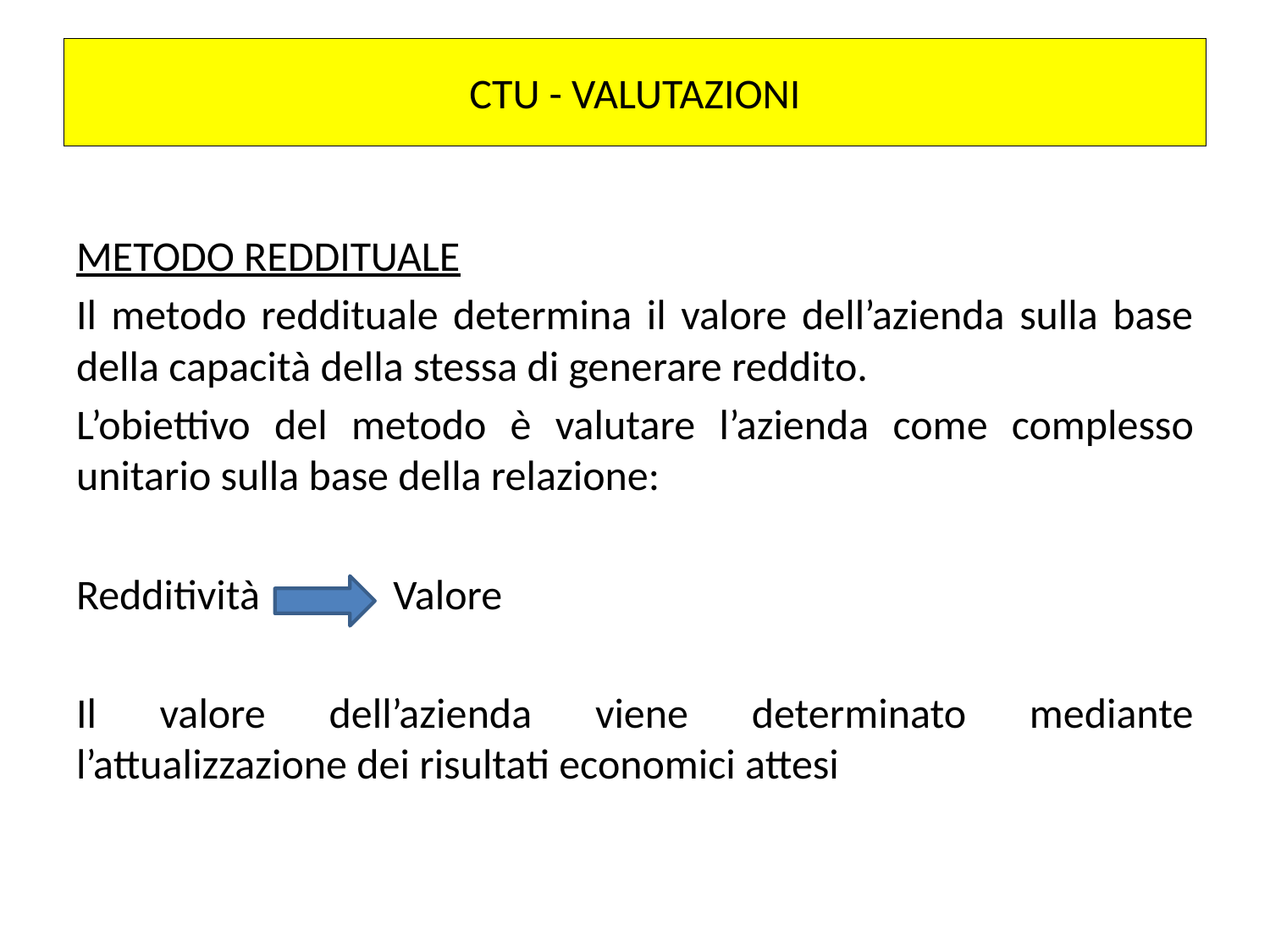

# CTU - VALUTAZIONI
METODO REDDITUALE
Il metodo reddituale determina il valore dell’azienda sulla base della capacità della stessa di generare reddito.
L’obiettivo del metodo è valutare l’azienda come complesso unitario sulla base della relazione:

Redditività              Valore

Il valore dell’azienda viene determinato mediante l’attualizzazione dei risultati economici attesi